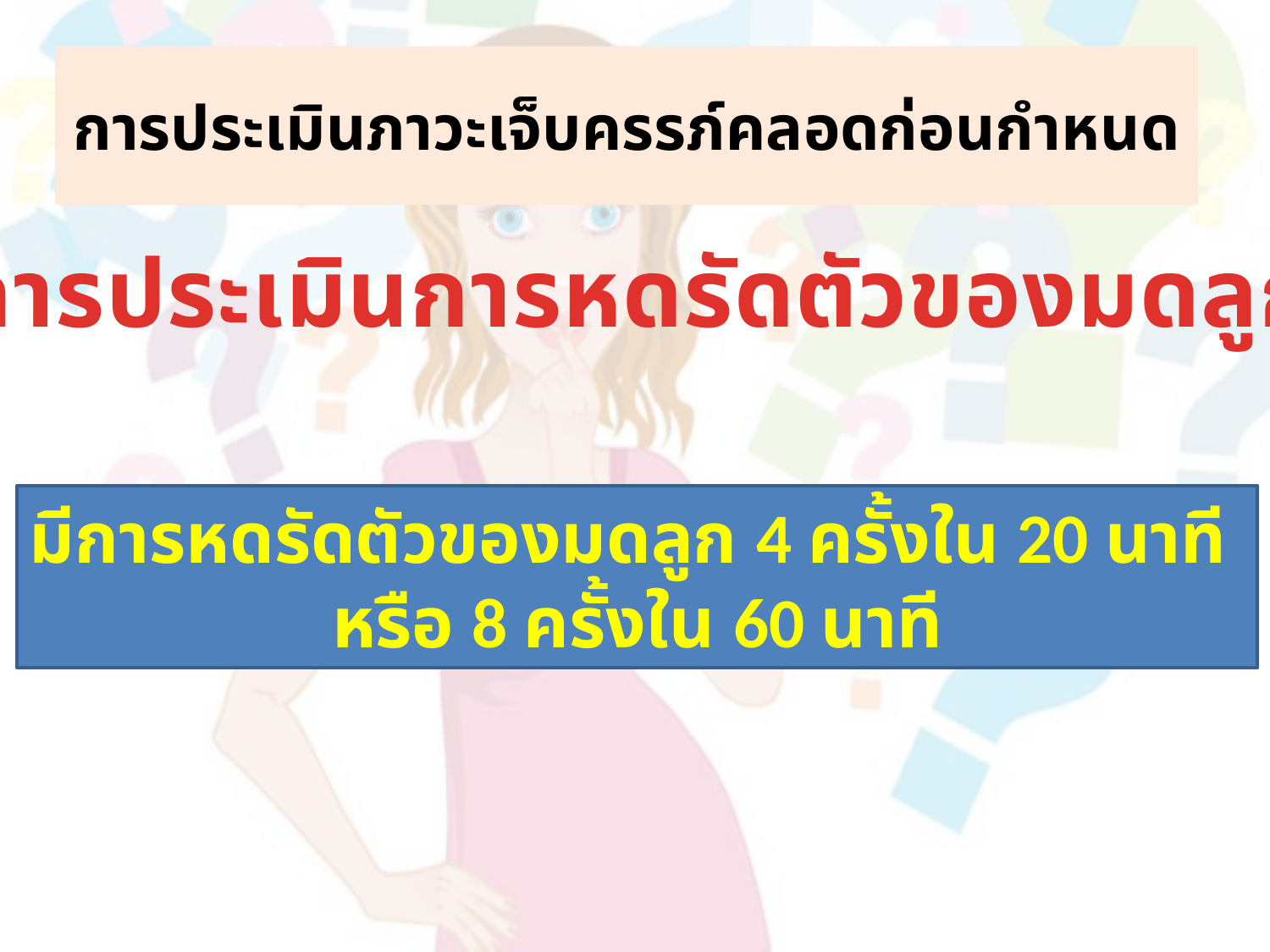

# การประเมินภาวะเจ็บครรภ์คลอดก่อนกำหนด
การประเมินการหดรัดตัวของมดลูก

มีการหดรัดตัวของมดลูก 4 ครั้งใน 20 นาที
หรือ 8 ครั้งใน 60 นาที